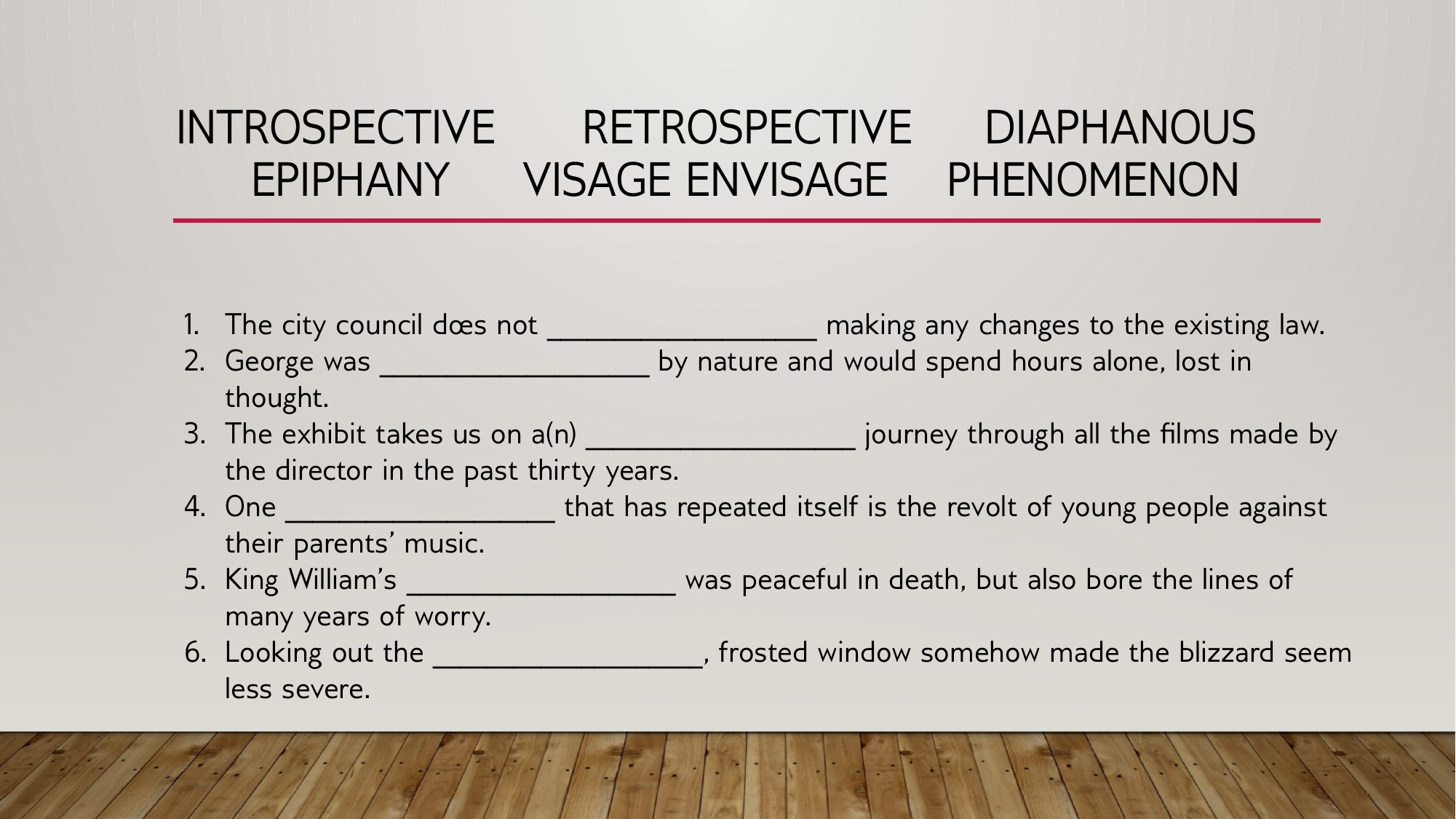

# INTROSPECTIVE      RETROSPECTIVE     DIAPHANOUS     EPIPHANY     VISAGE ENVISAGE    PHENOMENON
The city council does not ____________________ making any changes to the existing law.
George was ____________________ by nature and would spend hours alone, lost in thought.
The exhibit takes us on a(n) ____________________ journey through all the films made by the director in the past thirty years.
One ____________________ that has repeated itself is the revolt of young people against their parents’ music.
King William’s ____________________ was peaceful in death, but also bore the lines of many years of worry.
Looking out the ____________________, frosted window somehow made the blizzard seem less severe.